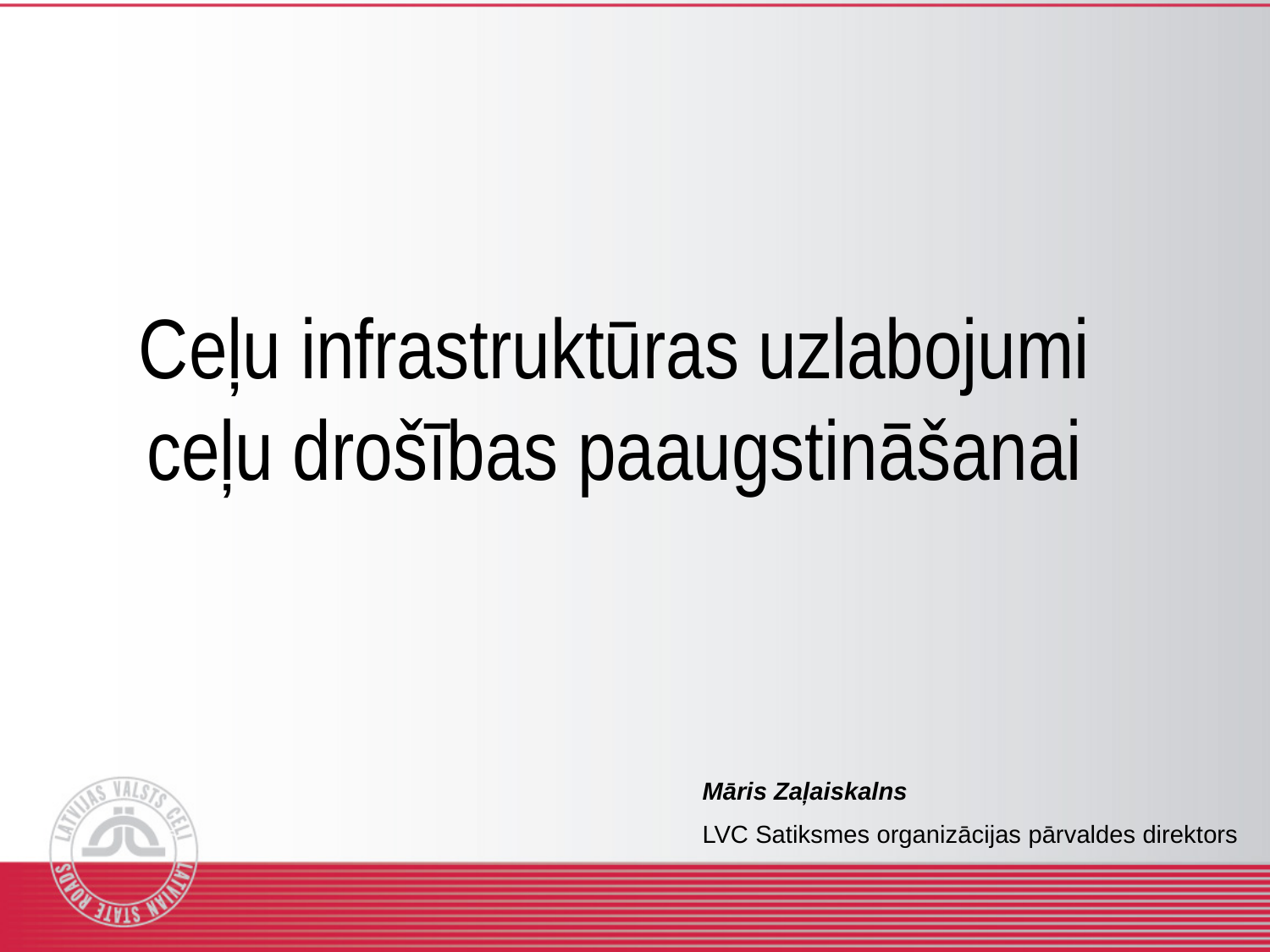

# Ceļu infrastruktūras uzlabojumi ceļu drošības paaugstināšanai
Māris Zaļaiskalns
LVC Satiksmes organizācijas pārvaldes direktors